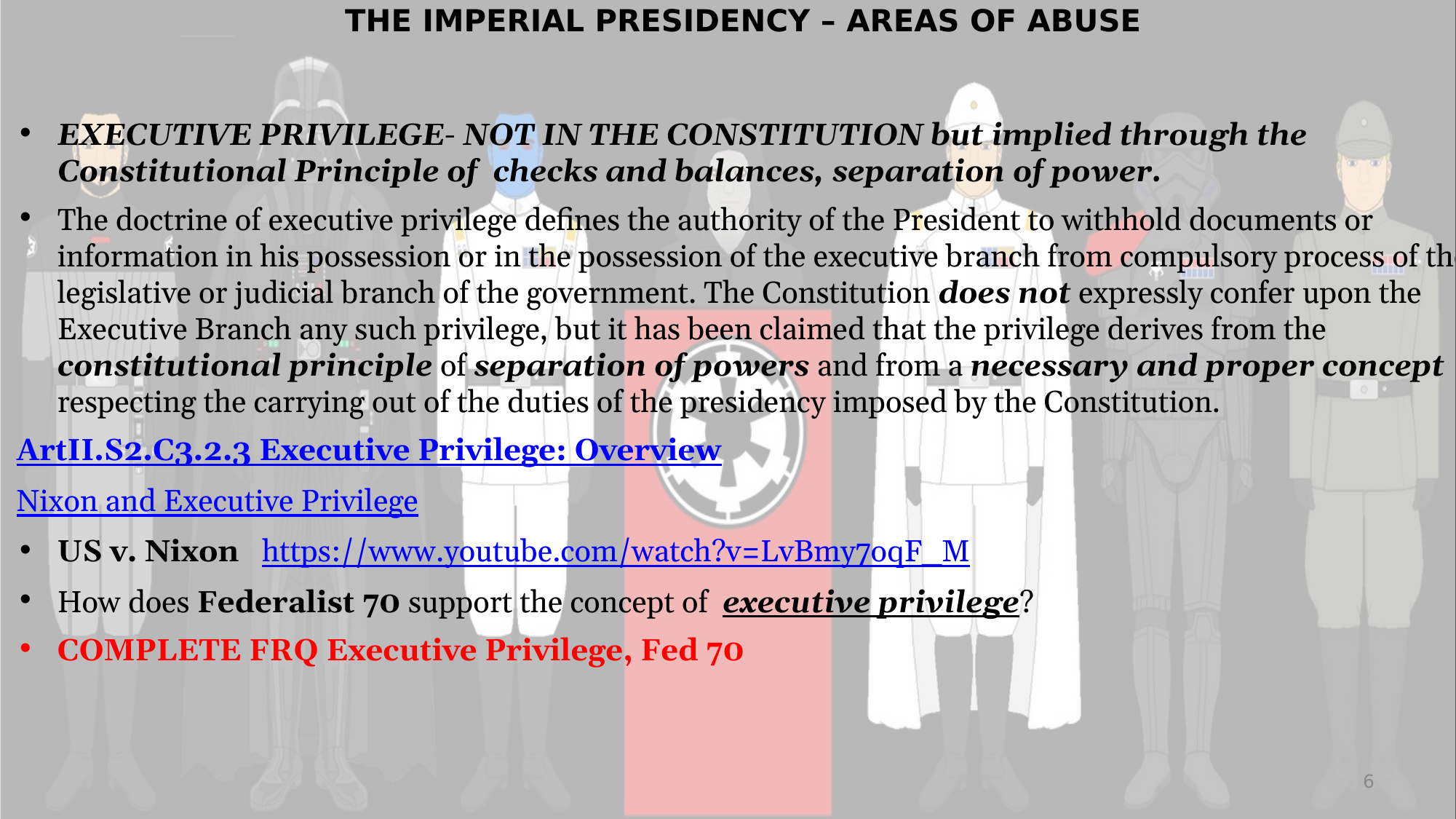

# THE IMPERIAL PRESIDENCY – AREAS OF ABUSE
EXECUTIVE PRIVILEGE- NOT IN THE CONSTITUTION but implied through the Constitutional Principle of  checks and balances, separation of power.
The doctrine of executive privilege defines the authority of the President to withhold documents or information in his possession or in the possession of the executive branch from compulsory process of the legislative or judicial branch of the government. The Constitution does not expressly confer upon the Executive Branch any such privilege, but it has been claimed that the privilege derives from the constitutional principle of separation of powers and from a necessary and proper concept respecting the carrying out of the duties of the presidency imposed by the Constitution.
ArtII.S2.C3.2.3 Executive Privilege: Overview
Nixon and Executive Privilege
US v. Nixon   https://www.youtube.com/watch?v=LvBmy7oqF_M
How does Federalist 70 support the concept of  executive privilege?
COMPLETE FRQ Executive Privilege, Fed 70
6